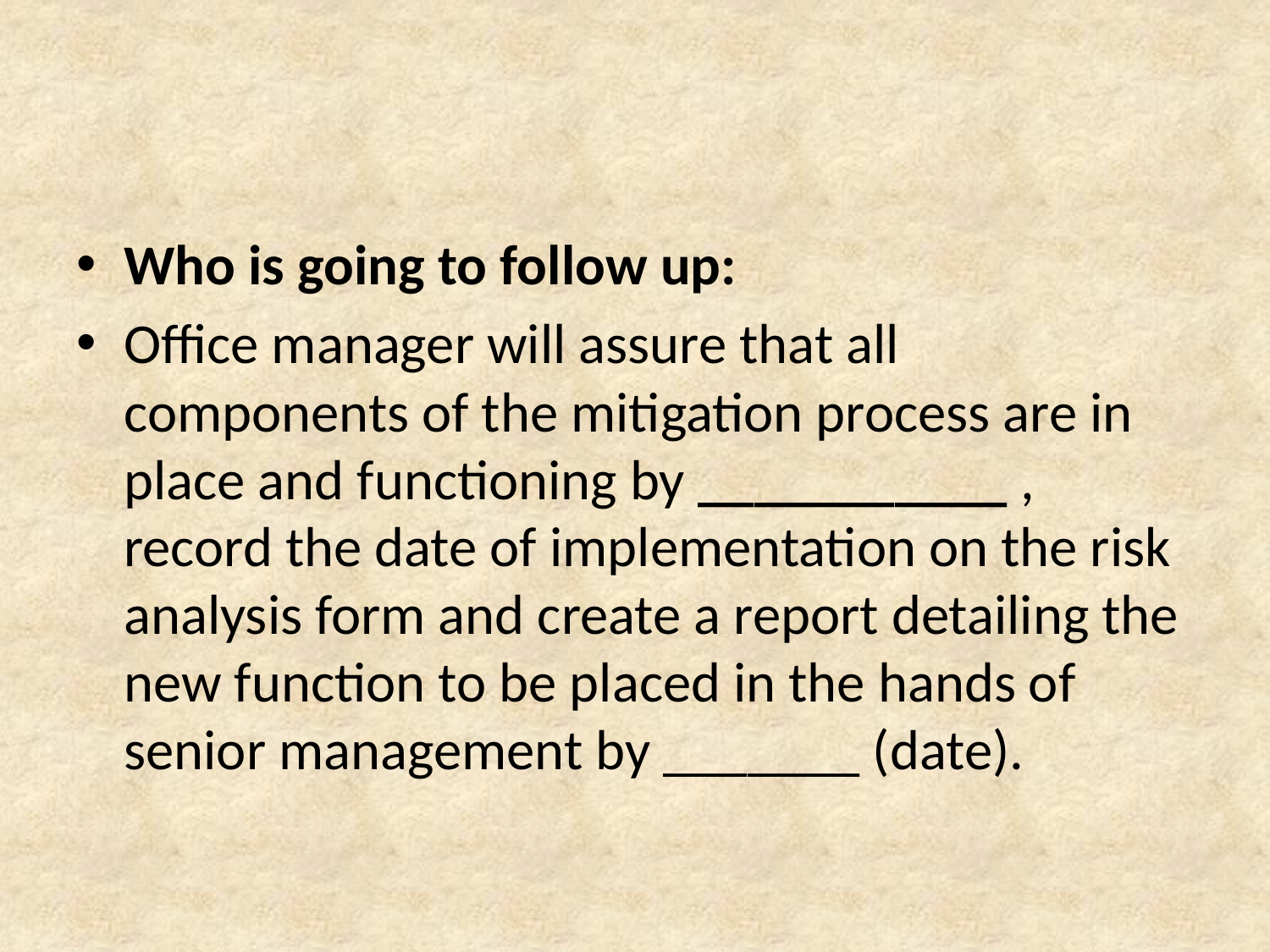

Who is going to follow up:
Office manager will assure that all components of the mitigation process are in place and functioning by ___________ , record the date of implementation on the risk analysis form and create a report detailing the new function to be placed in the hands of senior management by _______ (date).